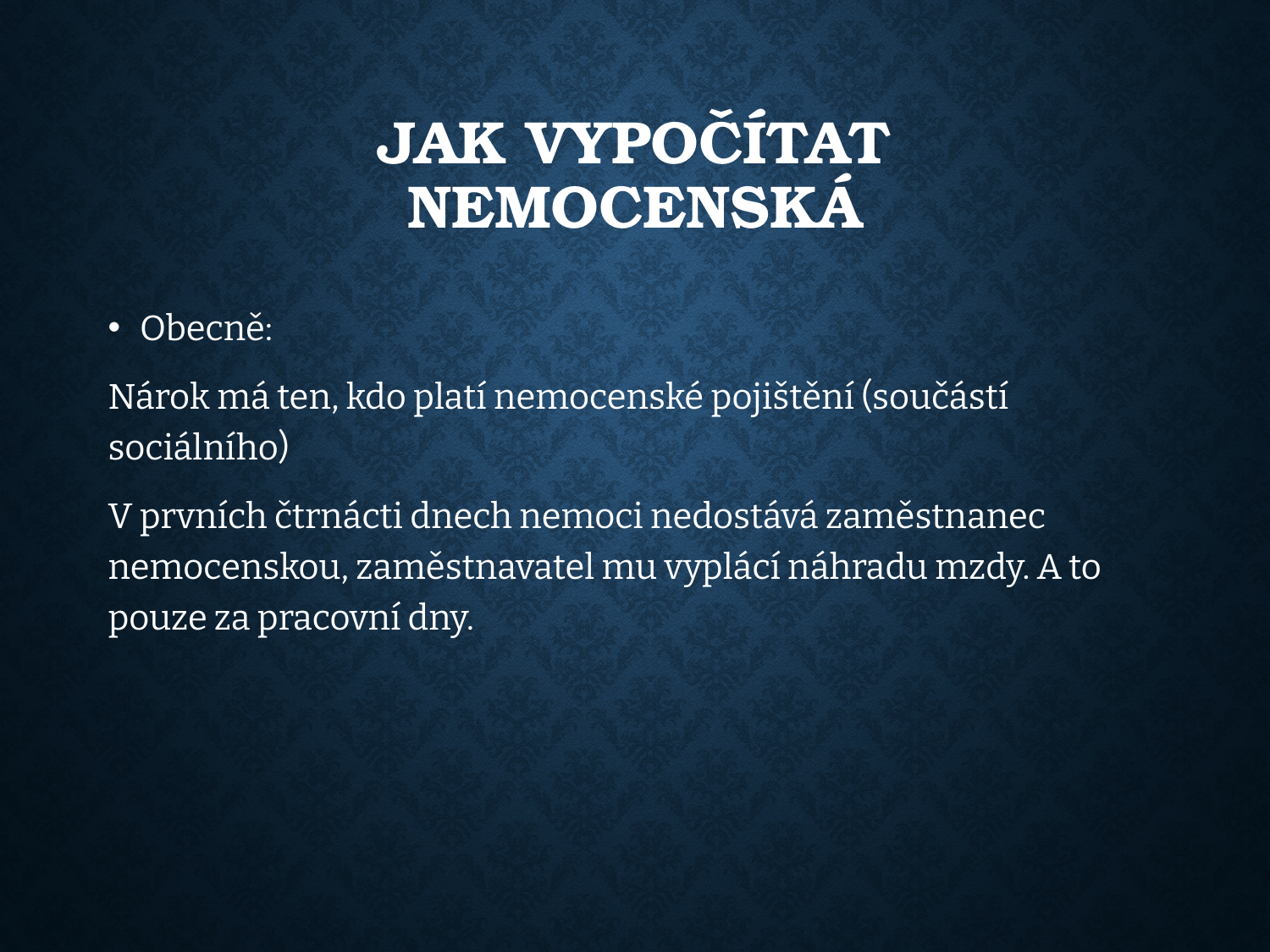

# Jak Vypočítat Nemocenská
Obecně:
Nárok má ten, kdo platí nemocenské pojištění (součástí sociálního)
V prvních čtrnácti dnech nemoci nedostává zaměstnanec nemocenskou, zaměstnavatel mu vyplácí náhradu mzdy. A to pouze za pracovní dny.